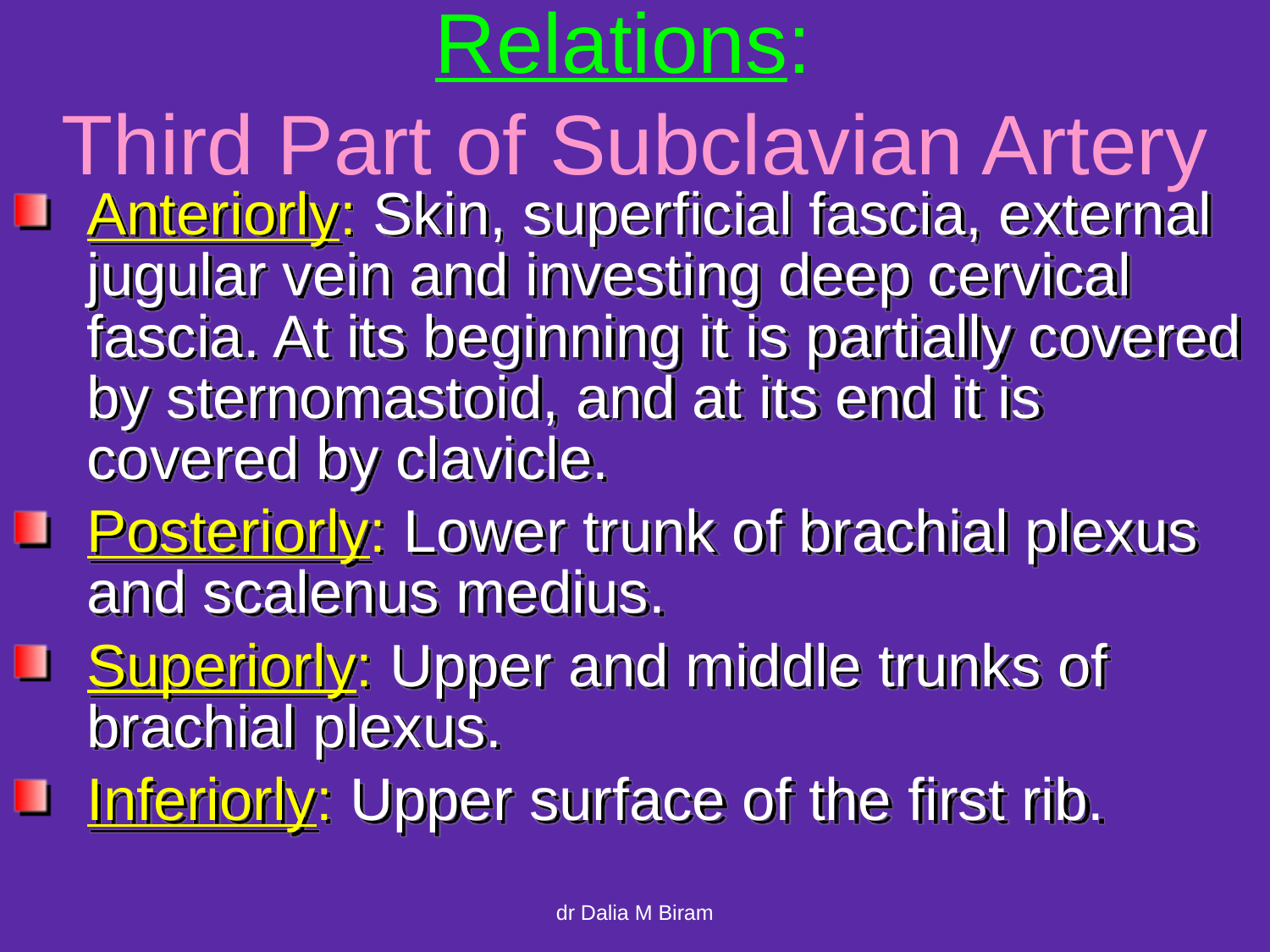

# Relations: Third Part of Subclavian Artery
Anteriorly: Skin, superficial fascia, external jugular vein and investing deep cervical fascia. At its beginning it is partially covered by sternomastoid, and at its end it is covered by clavicle.
Posteriorly: Lower trunk of brachial plexus and scalenus medius.
Superiorly: Upper and middle trunks of brachial plexus.
Inferiorly: Upper surface of the first rib.
dr Dalia M Biram